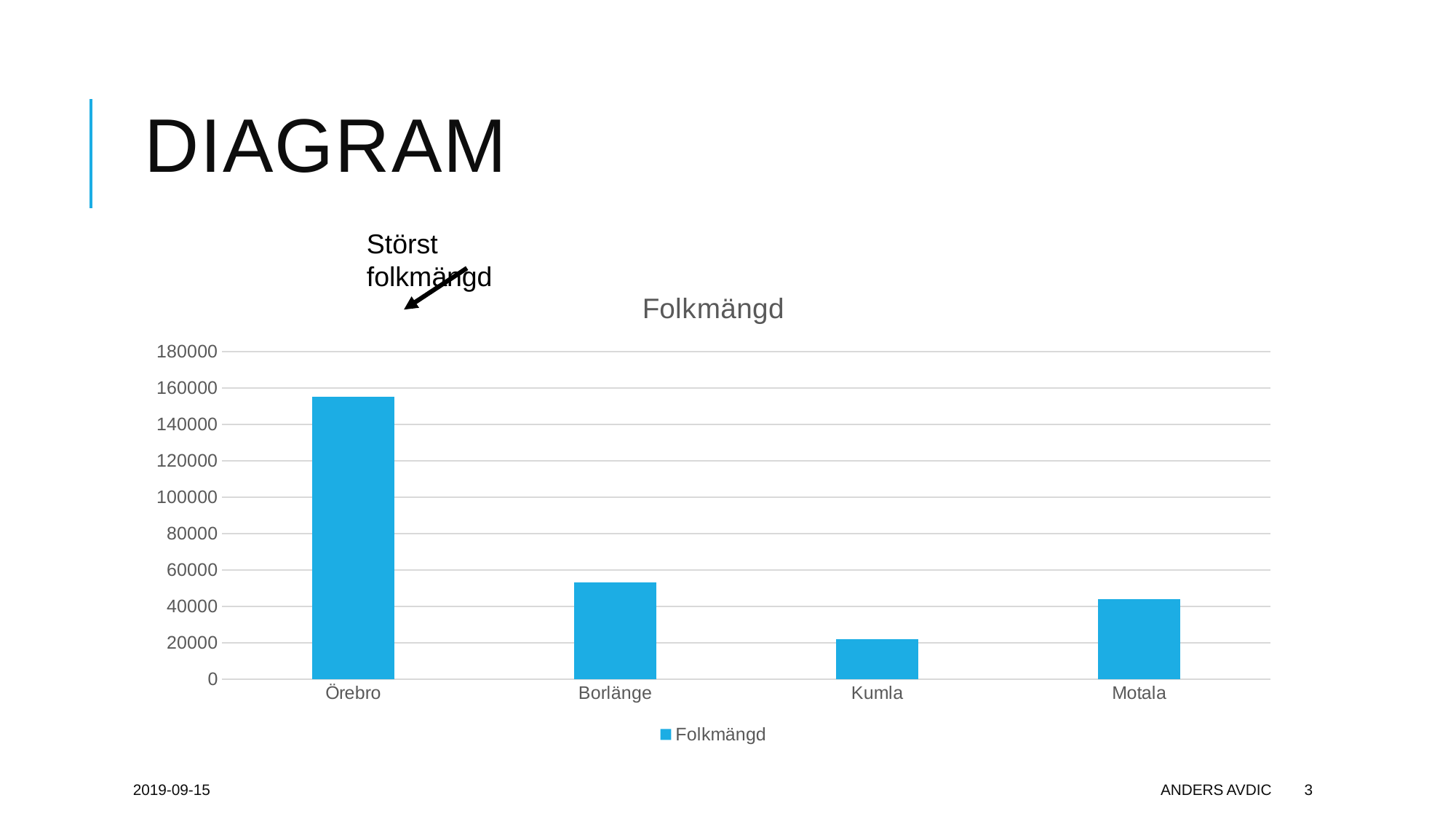

# Diagram
Störst folkmängd

### Chart:

| Category | Folkmängd |
|---|---|
| Örebro | 155000.0 |
| Borlänge | 53000.0 |
| Kumla | 22000.0 |
| Motala | 44000.0 |
2019-09-15
Anders Avdic
3